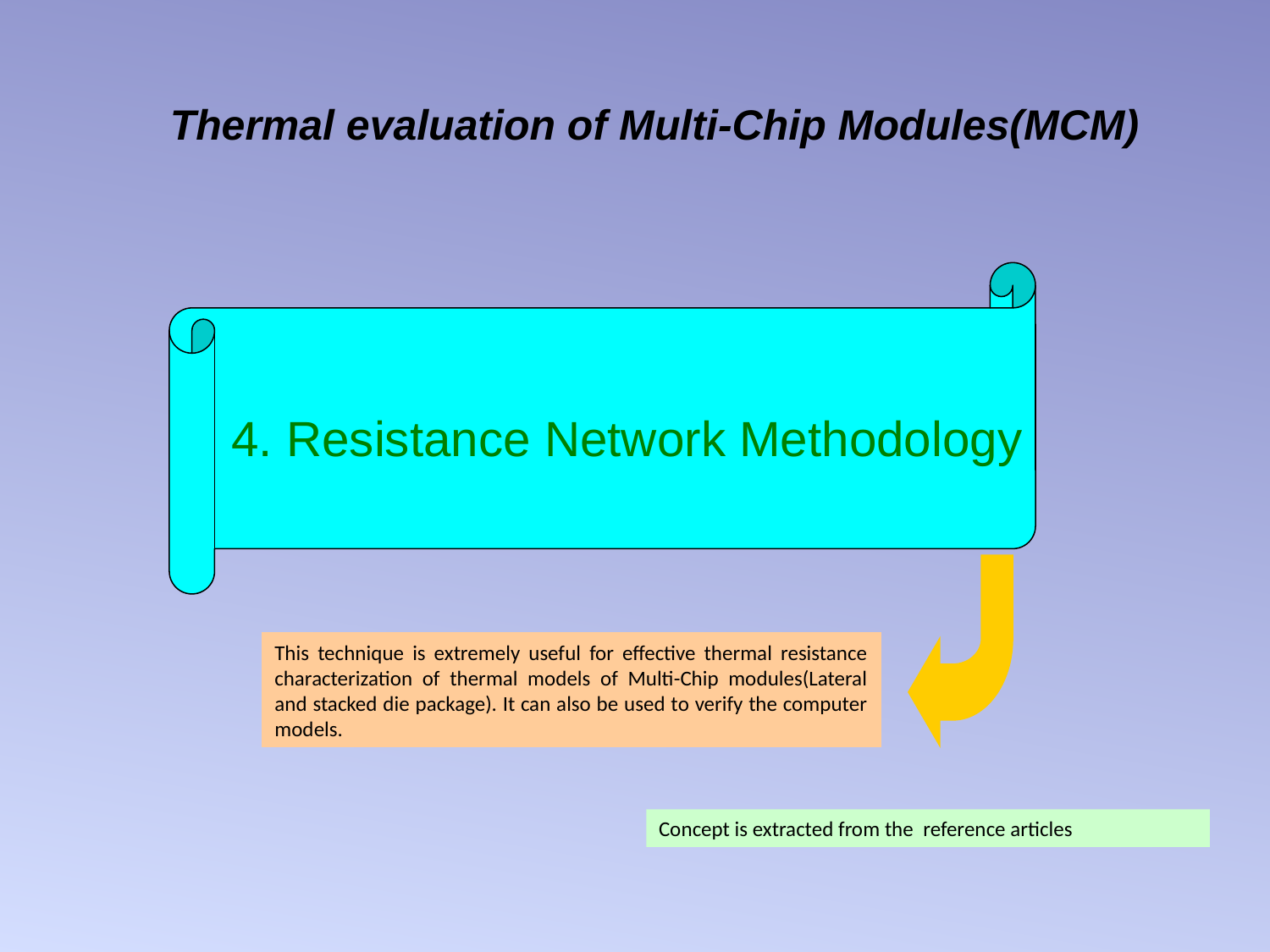

Thermal evaluation of Multi-Chip Modules(MCM)

  4. Resistance Network Methodology

This technique is extremely useful for effective thermal resistance characterization of thermal models of Multi-Chip modules(Lateral and stacked die package). It can also be used to verify the computer models.
Concept is extracted from the  reference articles